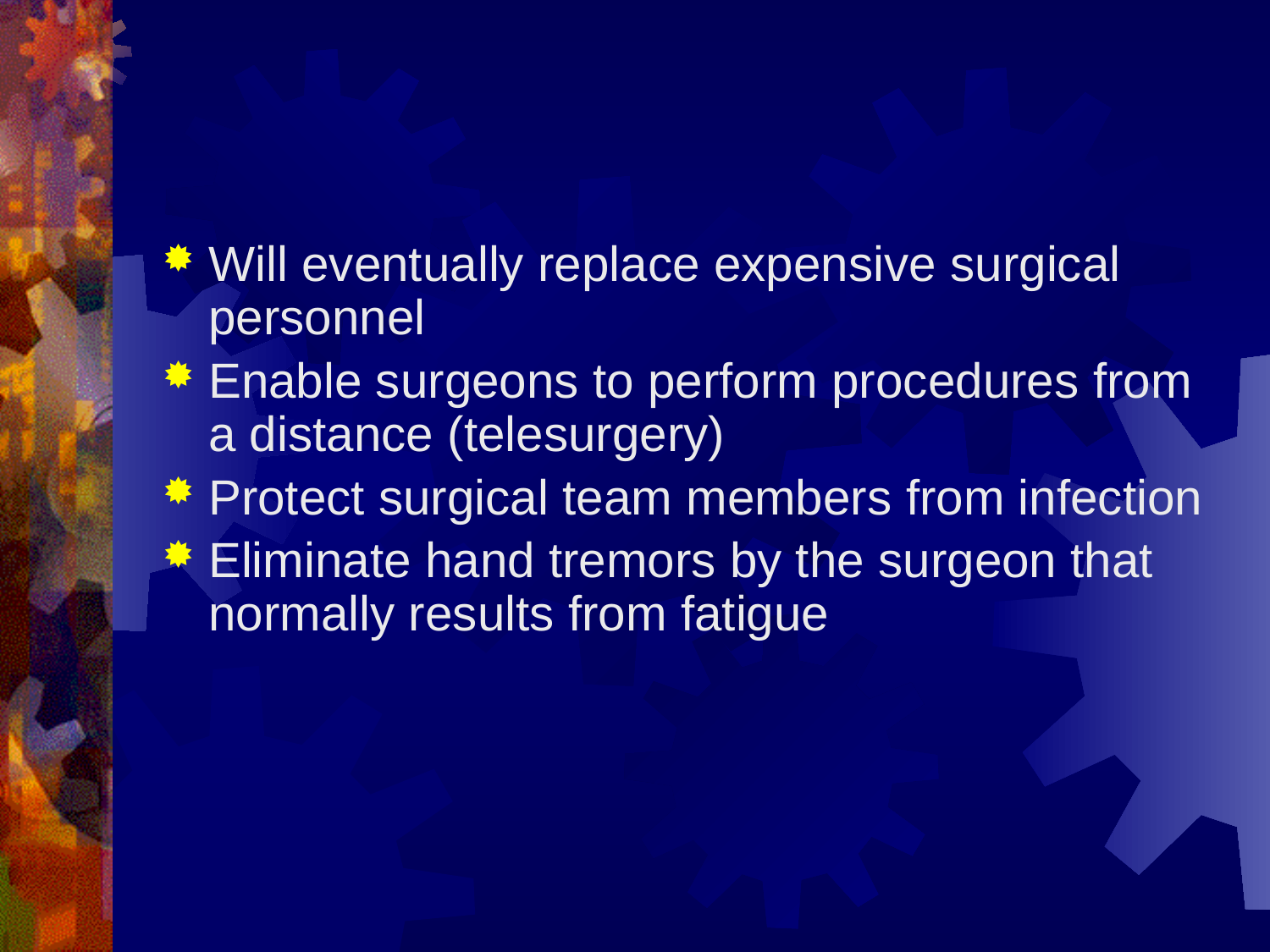

#
Will eventually replace expensive surgical personnel
Enable surgeons to perform procedures from a distance (telesurgery)
Protect surgical team members from infection
Eliminate hand tremors by the surgeon that normally results from fatigue